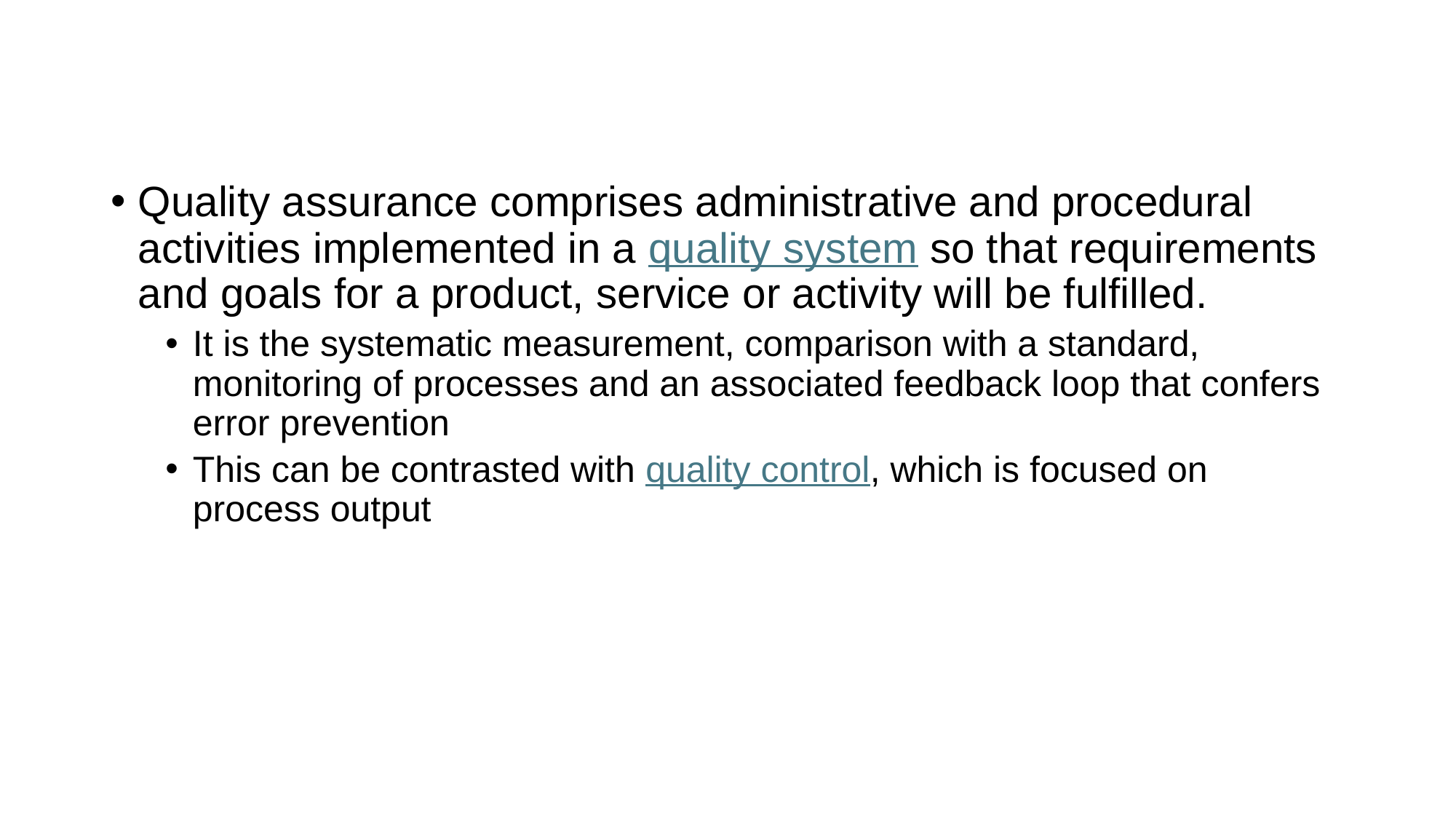

Quality assurance comprises administrative and procedural activities implemented in a quality system so that requirements and goals for a product, service or activity will be fulfilled.
It is the systematic measurement, comparison with a standard, monitoring of processes and an associated feedback loop that confers error prevention
This can be contrasted with quality control, which is focused on process output